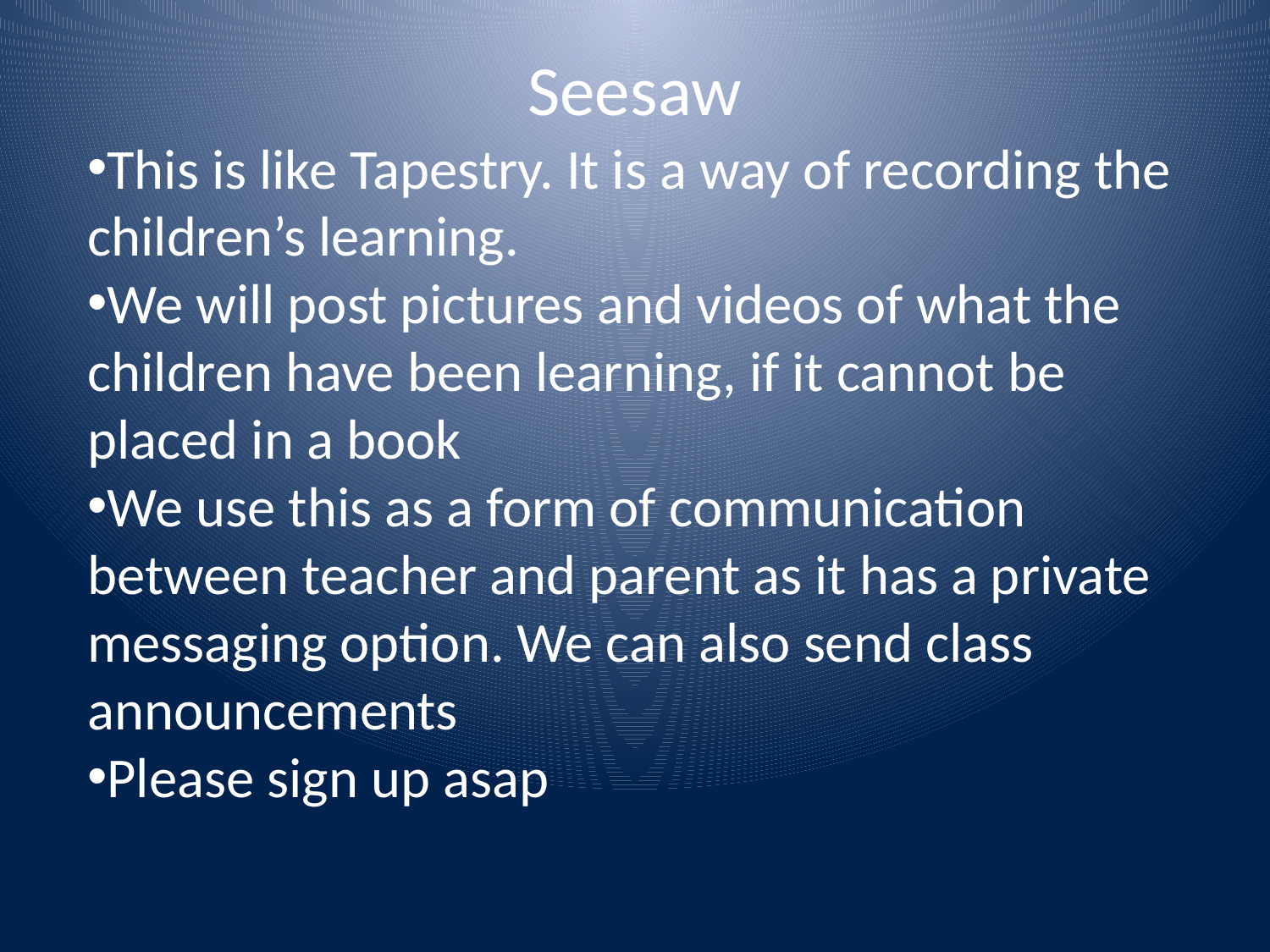

# Seesaw
This is like Tapestry. It is a way of recording the children’s learning.
We will post pictures and videos of what the children have been learning, if it cannot be placed in a book
We use this as a form of communication between teacher and parent as it has a private messaging option. We can also send class announcements
Please sign up asap